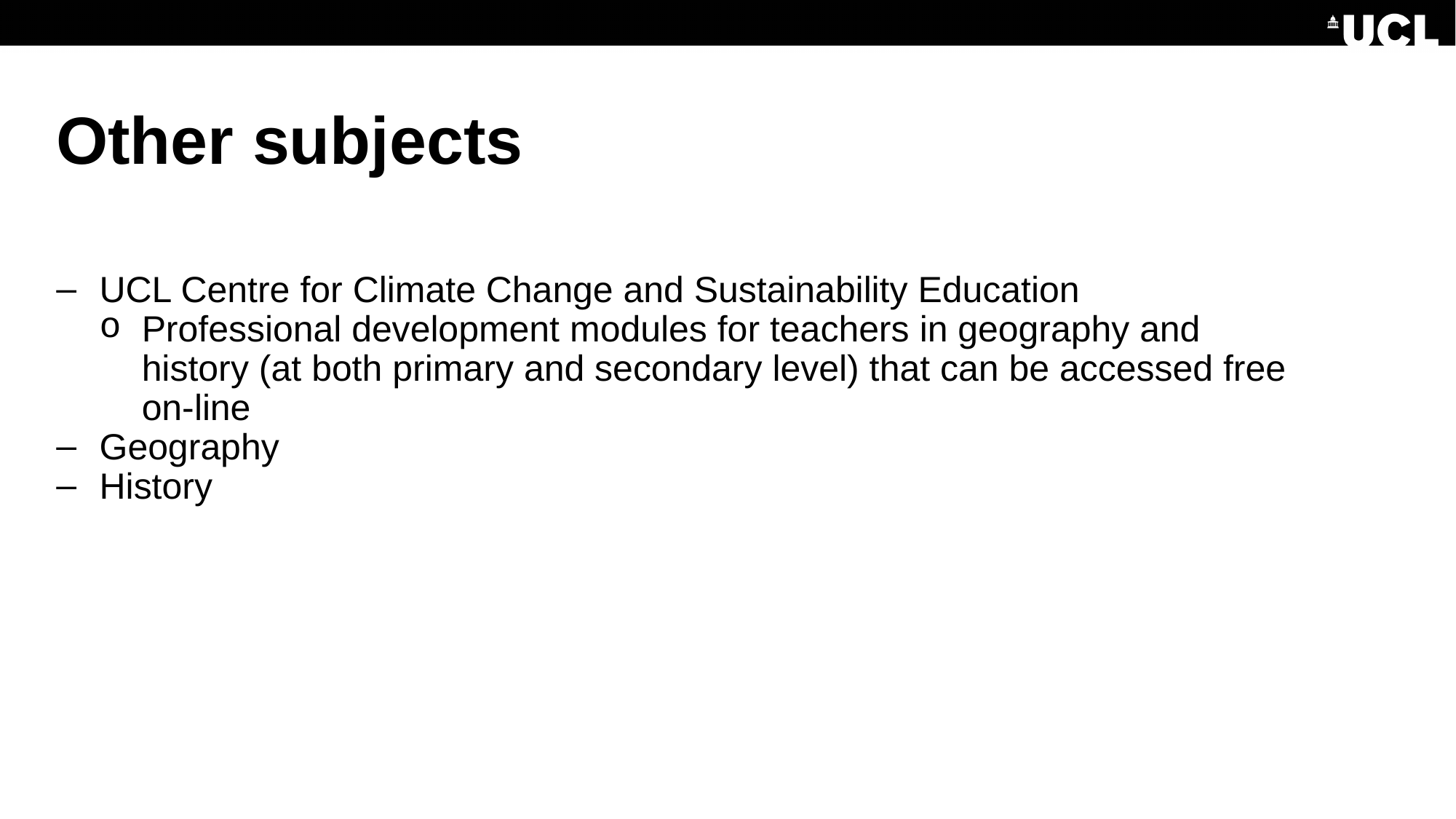

# Other subjects
UCL Centre for Climate Change and Sustainability Education
Professional development modules for teachers in geography and history (at both primary and secondary level) that can be accessed free on-line
Geography
History